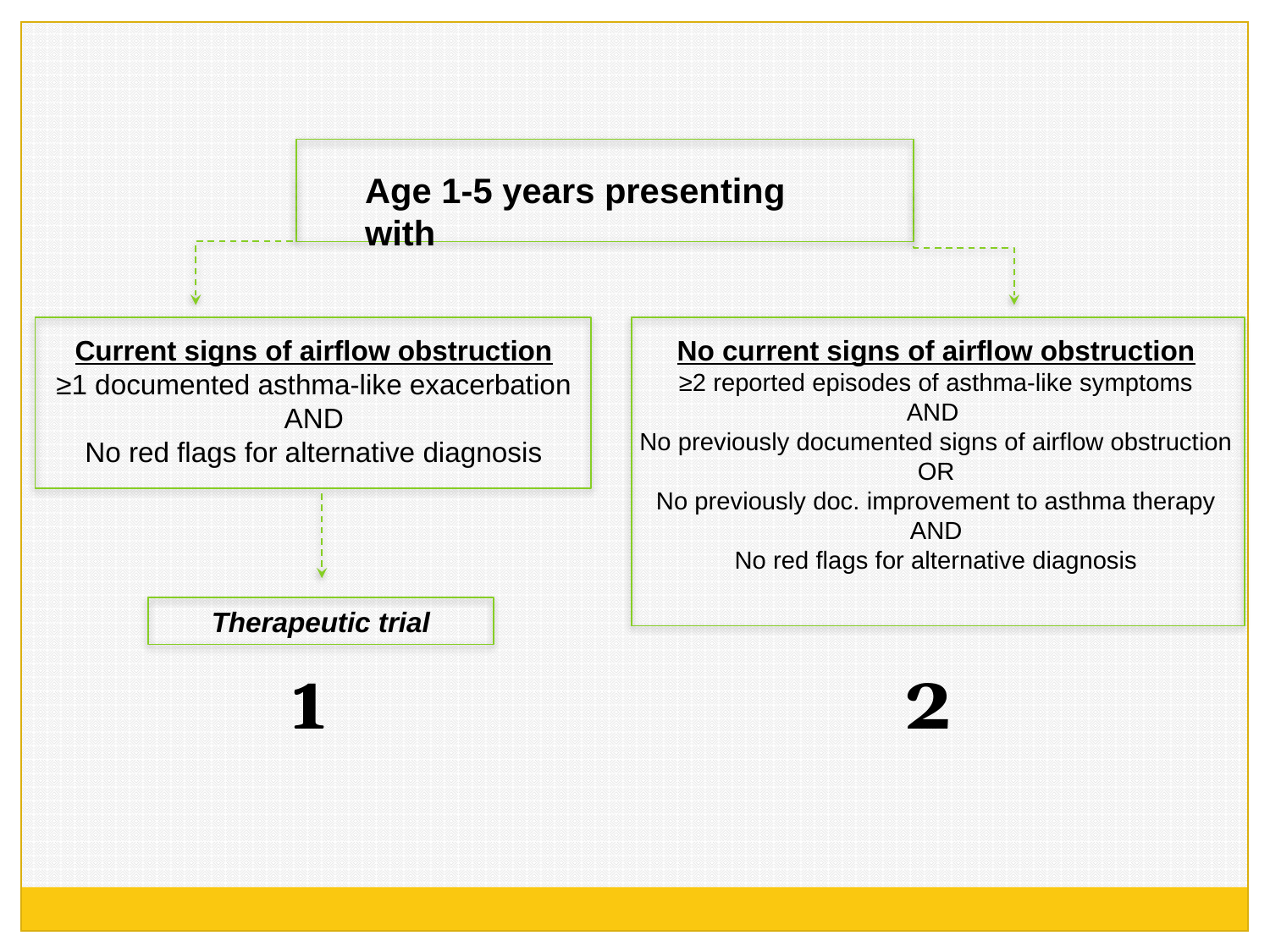

Age 1-5 years presenting with

Current signs of airflow obstruction
≥1 documented asthma-like exacerbation
AND
No red flags for alternative diagnosis

No current signs of airflow obstruction
≥2 reported episodes of asthma-like symptoms
AND
No previously documented signs of airflow obstruction OR
No previously doc. improvement to asthma therapy
AND
No red flags for alternative diagnosis

Therapeutic trial

1
2